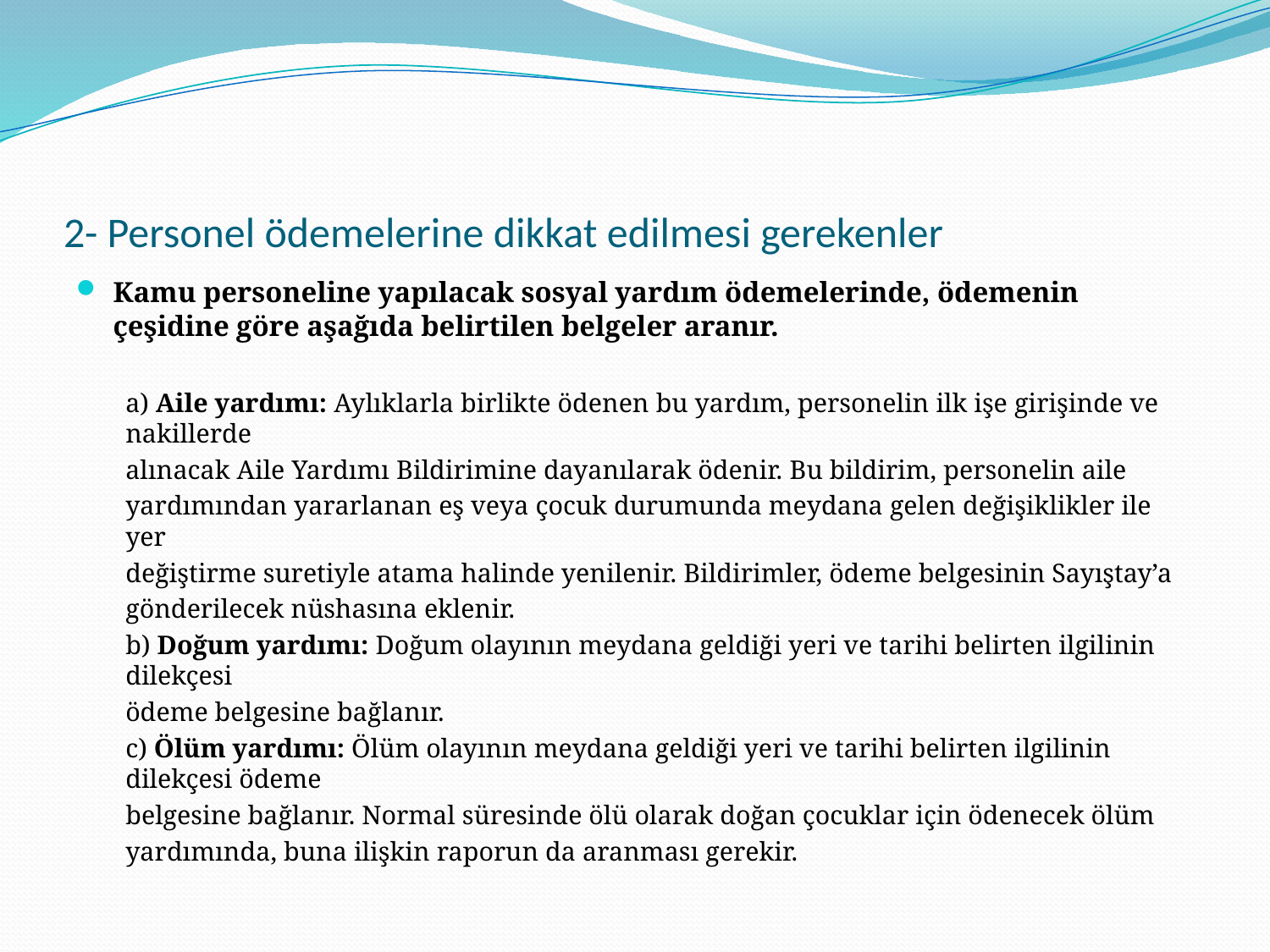

# 2- Personel ödemelerine dikkat edilmesi gerekenler
Kamu personeline yapılacak sosyal yardım ödemelerinde, ödemenin çeşidine göre aşağıda belirtilen belgeler aranır.

a) Aile yardımı: Aylıklarla birlikte ödenen bu yardım, personelin ilk işe girişinde ve nakillerde
alınacak Aile Yardımı Bildirimine dayanılarak ödenir. Bu bildirim, personelin aile
yardımından yararlanan eş veya çocuk durumunda meydana gelen değişiklikler ile yer
değiştirme suretiyle atama halinde yenilenir. Bildirimler, ödeme belgesinin Sayıştay’a
gönderilecek nüshasına eklenir.
b) Doğum yardımı: Doğum olayının meydana geldiği yeri ve tarihi belirten ilgilinin dilekçesi
ödeme belgesine bağlanır.
c) Ölüm yardımı: Ölüm olayının meydana geldiği yeri ve tarihi belirten ilgilinin dilekçesi ödeme
belgesine bağlanır. Normal süresinde ölü olarak doğan çocuklar için ödenecek ölüm
yardımında, buna ilişkin raporun da aranması gerekir.